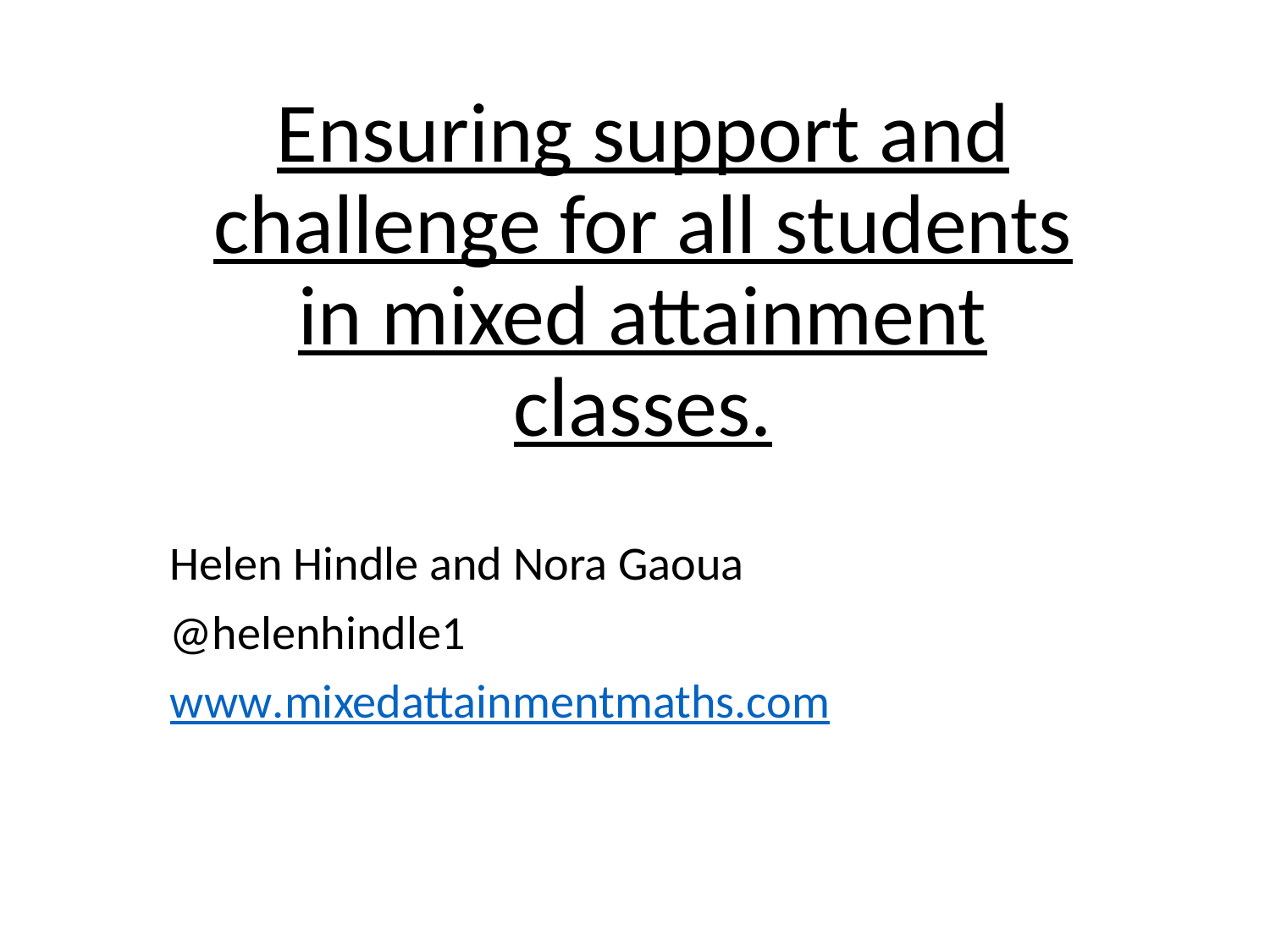

# Ensuring support and challenge for all students in mixed attainment classes.
Helen Hindle and Nora Gaoua
@helenhindle1
www.mixedattainmentmaths.com